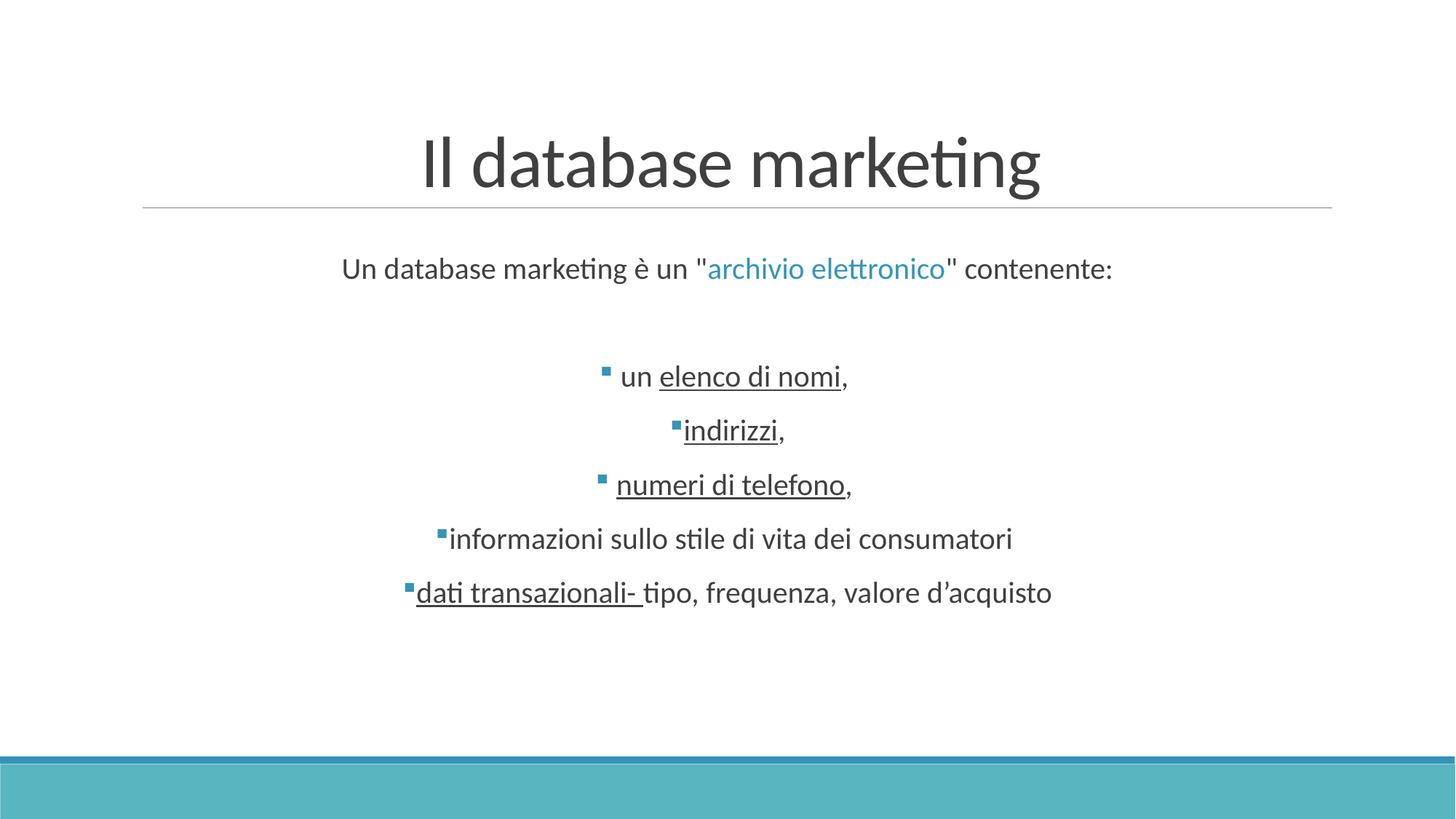

# Il database marketing
Un database marketing è un "archivio elettronico" contenente:

 un elenco di nomi,
indirizzi,
 numeri di telefono,
informazioni sullo stile di vita dei consumatori
dati transazionali- tipo, frequenza, valore d’acquisto